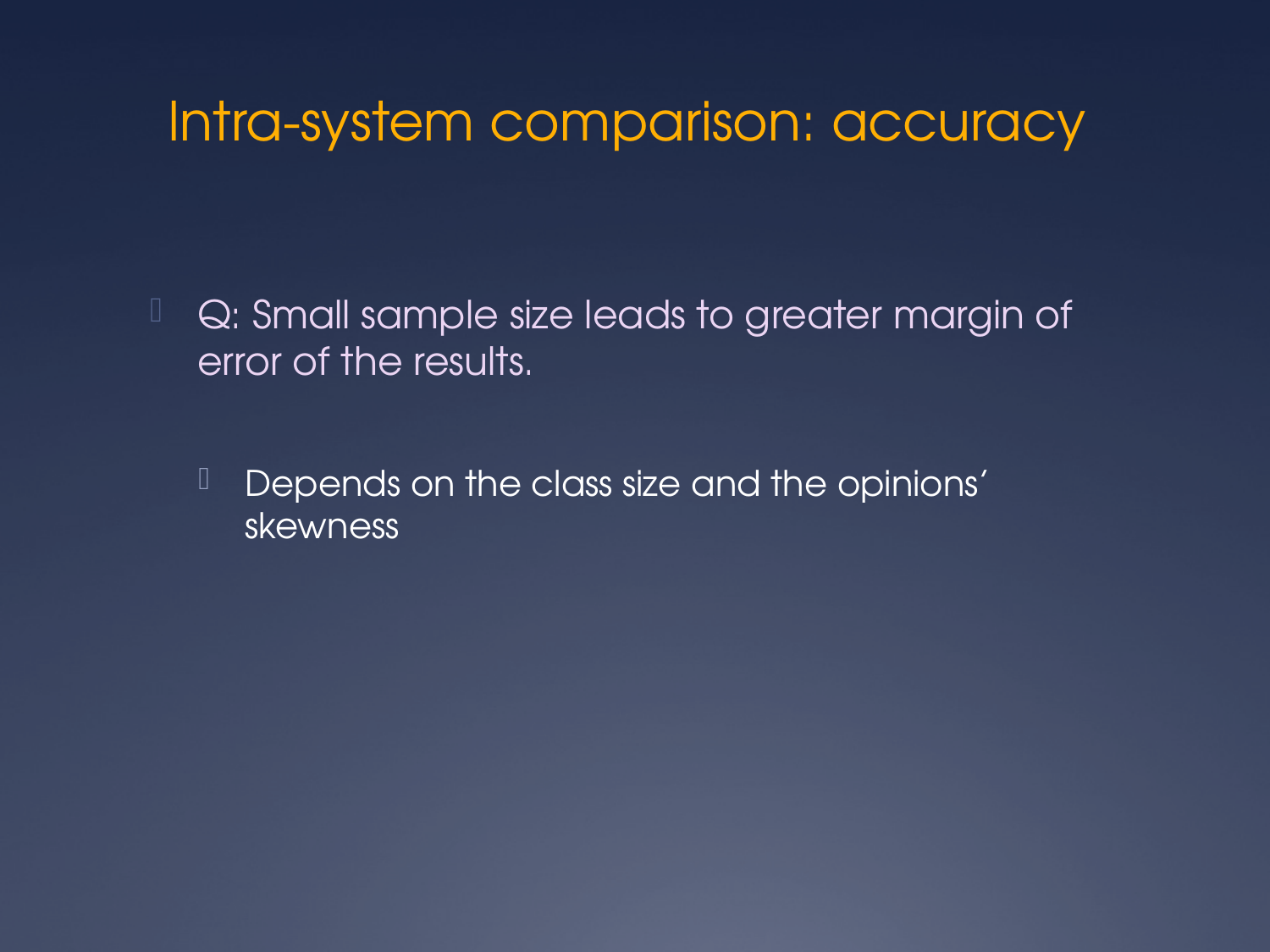

# Intra-system comparison: accuracy
Q: Small sample size leads to greater margin of error of the results.

Depends on the class size and the opinions’ skewness